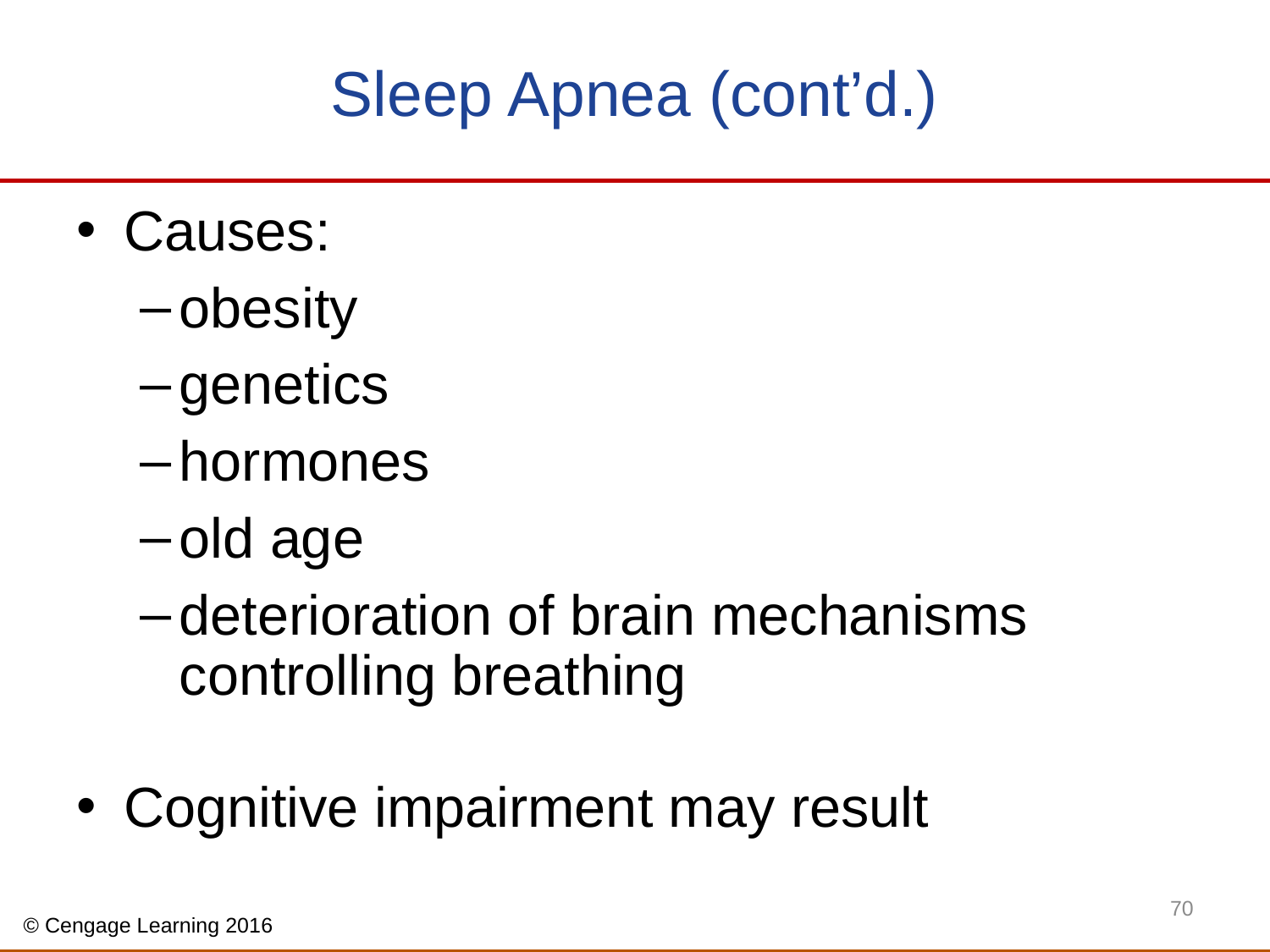

# Sleep Apnea (cont’d.)
Causes:
obesity
genetics
hormones
old age
deterioration of brain mechanisms controlling breathing

Cognitive impairment may result
70